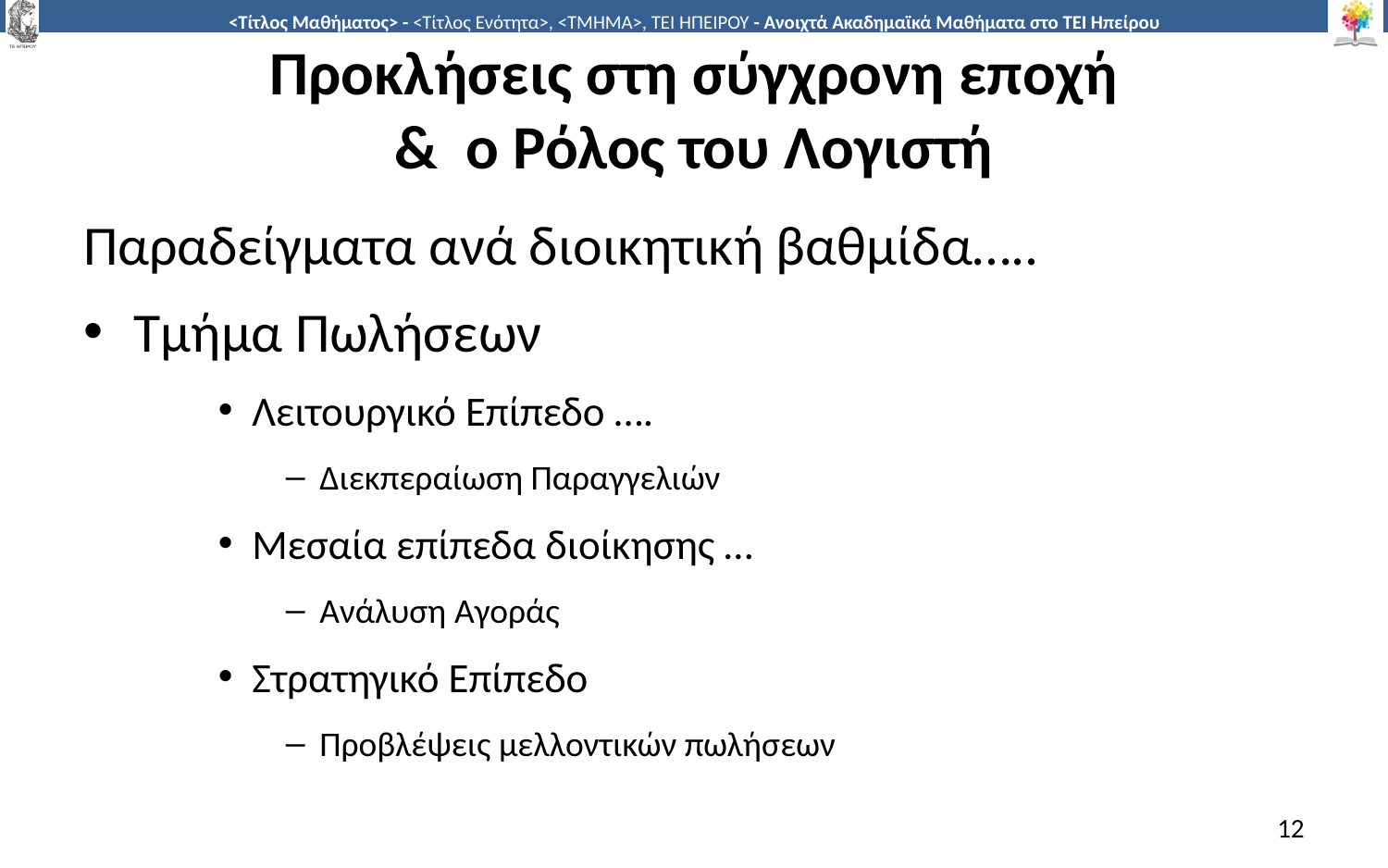

# Προκλήσεις στη σύγχρονη εποχή &  ο Ρόλος του Λογιστή
Παραδείγματα ανά διοικητική βαθμίδα…..
Τμήμα Πωλήσεων
Λειτουργικό Επίπεδο ….
Διεκπεραίωση Παραγγελιών
Μεσαία επίπεδα διοίκησης …
Ανάλυση Αγοράς
Στρατηγικό Επίπεδο
Προβλέψεις μελλοντικών πωλήσεων

12